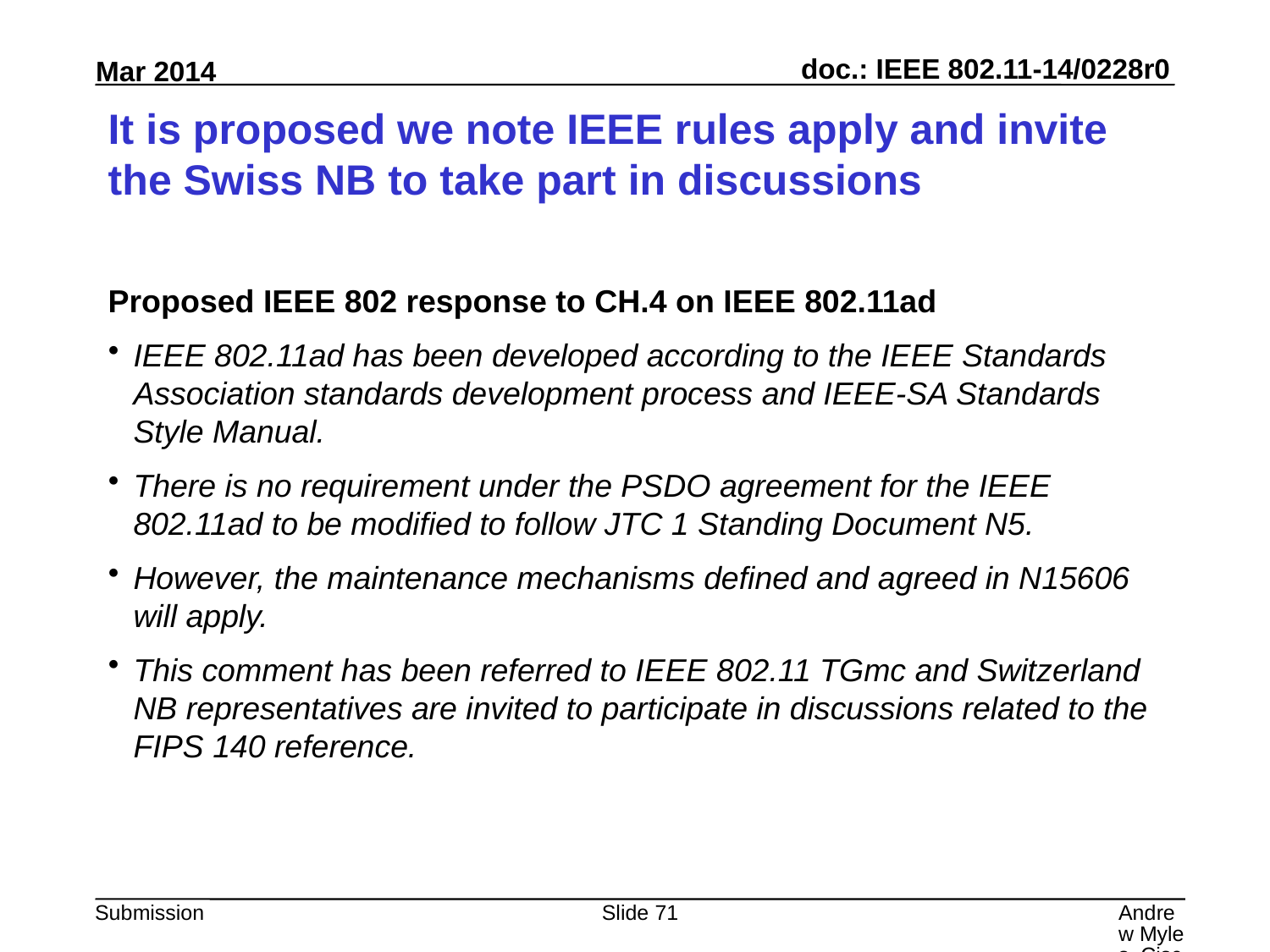

# It is proposed we note IEEE rules apply and invite the Swiss NB to take part in discussions
Proposed IEEE 802 response to CH.4 on IEEE 802.11ad
IEEE 802.11ad has been developed according to the IEEE Standards Association standards development process and IEEE-SA Standards Style Manual.
There is no requirement under the PSDO agreement for the IEEE 802.11ad to be modified to follow JTC 1 Standing Document N5.
However, the maintenance mechanisms defined and agreed in N15606 will apply.
This comment has been referred to IEEE 802.11 TGmc and Switzerland NB representatives are invited to participate in discussions related to the FIPS 140 reference.
Slide 71
Andrew Myles, Cisco